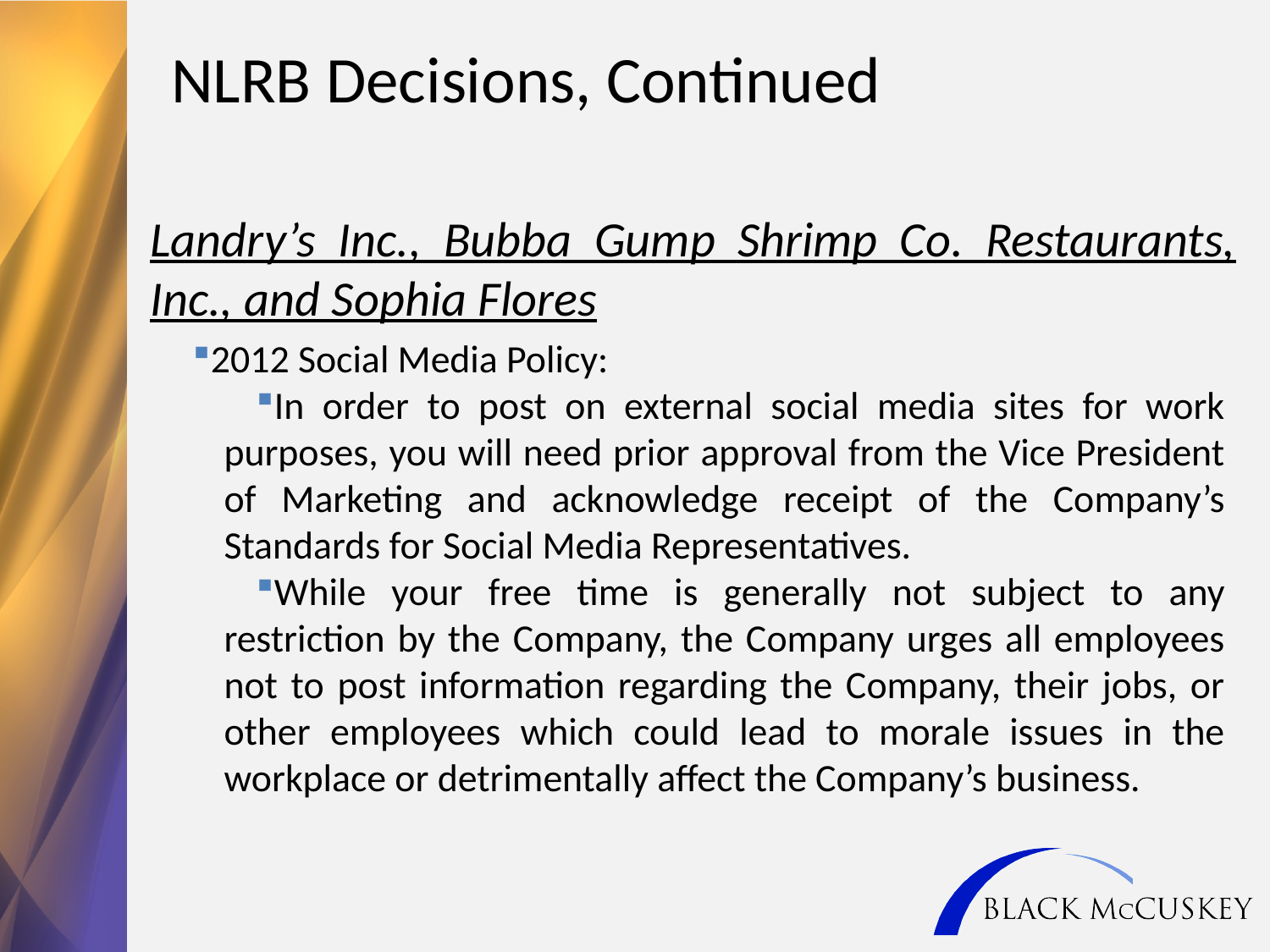

NLRB Decisions, Continued
Landry’s Inc., Bubba Gump Shrimp Co. Restaurants, Inc., and Sophia Flores
2012 Social Media Policy:
In order to post on external social media sites for work purposes, you will need prior approval from the Vice President of Marketing and acknowledge receipt of the Company’s Standards for Social Media Representatives.
While your free time is generally not subject to any restriction by the Company, the Company urges all employees not to post information regarding the Company, their jobs, or other employees which could lead to morale issues in the workplace or detrimentally affect the Company’s business.
30